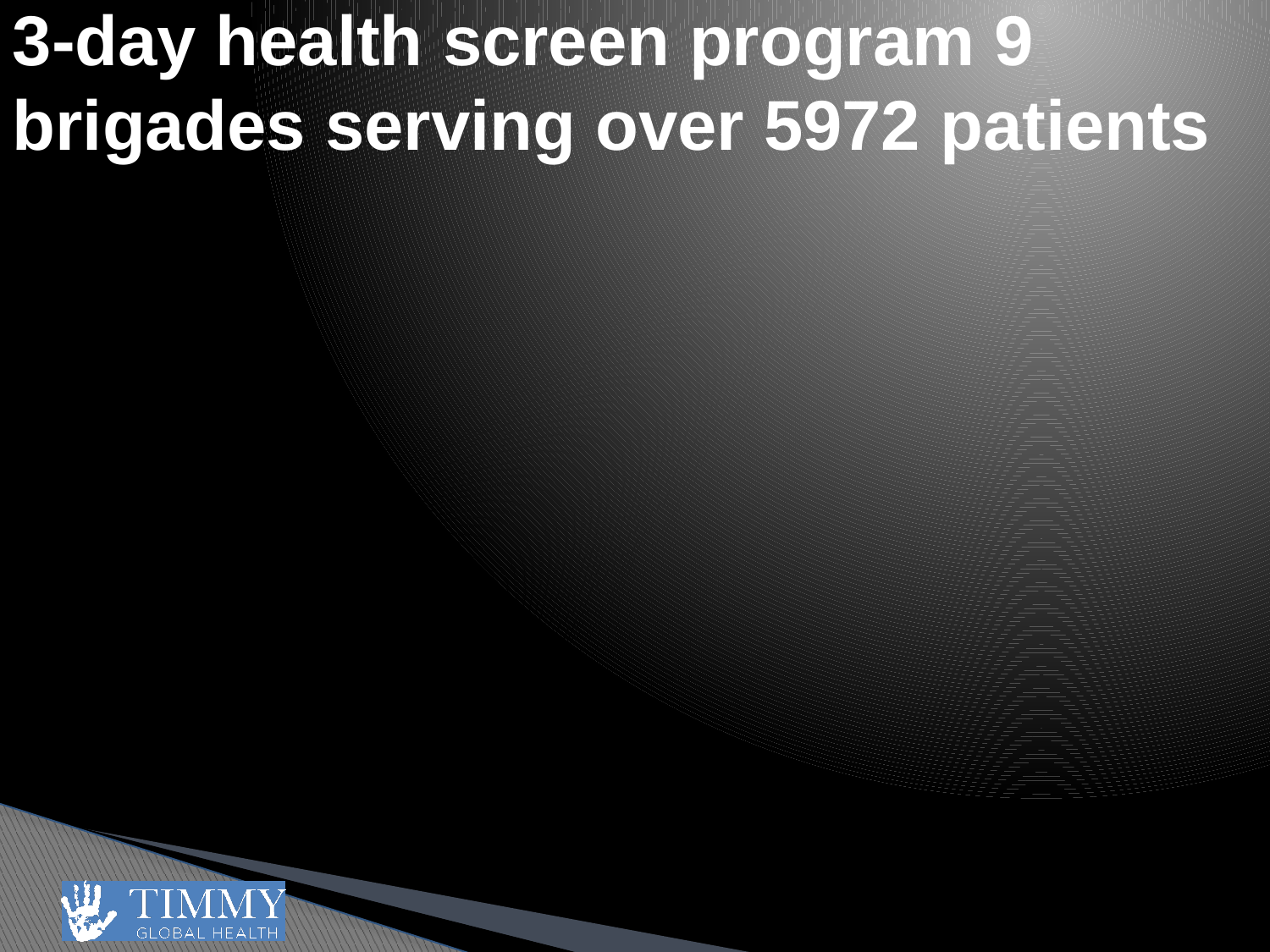

# 3-day health screen program 9 brigades serving over 5972 patients